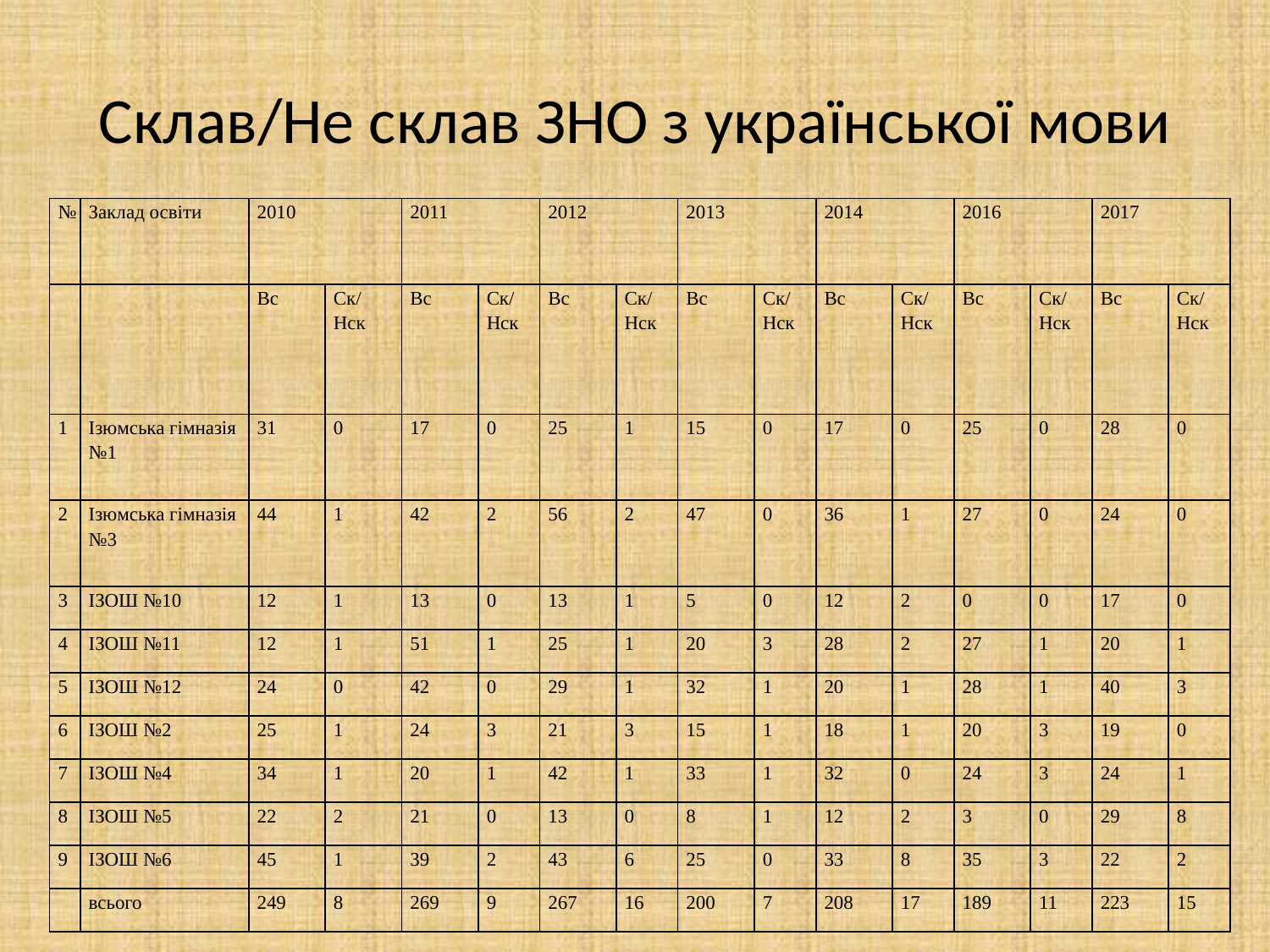

# Склав/Не склав ЗНО з української мови
| № | Заклад освіти | 2010 |  | 2011 |  | 2012 |  | 2013 |  | 2014 |  | 2016 |  | 2017 |  |
| --- | --- | --- | --- | --- | --- | --- | --- | --- | --- | --- | --- | --- | --- | --- | --- |
|  |  | Вс | Ск/Нск | Вс | Ск/Нск | Вс | Ск/Нск | Вс | Ск/Нск | Вс | Ск/Нск | Вс | Ск/Нск | Вс | Ск/Нск |
| 1 | Ізюмська гімназія №1 | 31 | 0 | 17 | 0 | 25 | 1 | 15 | 0 | 17 | 0 | 25 | 0 | 28 | 0 |
| 2 | Ізюмська гімназія №3 | 44 | 1 | 42 | 2 | 56 | 2 | 47 | 0 | 36 | 1 | 27 | 0 | 24 | 0 |
| 3 | ІЗОШ №10 | 12 | 1 | 13 | 0 | 13 | 1 | 5 | 0 | 12 | 2 | 0 | 0 | 17 | 0 |
| 4 | ІЗОШ №11 | 12 | 1 | 51 | 1 | 25 | 1 | 20 | 3 | 28 | 2 | 27 | 1 | 20 | 1 |
| 5 | ІЗОШ №12 | 24 | 0 | 42 | 0 | 29 | 1 | 32 | 1 | 20 | 1 | 28 | 1 | 40 | 3 |
| 6 | ІЗОШ №2 | 25 | 1 | 24 | 3 | 21 | 3 | 15 | 1 | 18 | 1 | 20 | 3 | 19 | 0 |
| 7 | ІЗОШ №4 | 34 | 1 | 20 | 1 | 42 | 1 | 33 | 1 | 32 | 0 | 24 | 3 | 24 | 1 |
| 8 | ІЗОШ №5 | 22 | 2 | 21 | 0 | 13 | 0 | 8 | 1 | 12 | 2 | 3 | 0 | 29 | 8 |
| 9 | ІЗОШ №6 | 45 | 1 | 39 | 2 | 43 | 6 | 25 | 0 | 33 | 8 | 35 | 3 | 22 | 2 |
|  | всього | 249 | 8 | 269 | 9 | 267 | 16 | 200 | 7 | 208 | 17 | 189 | 11 | 223 | 15 |